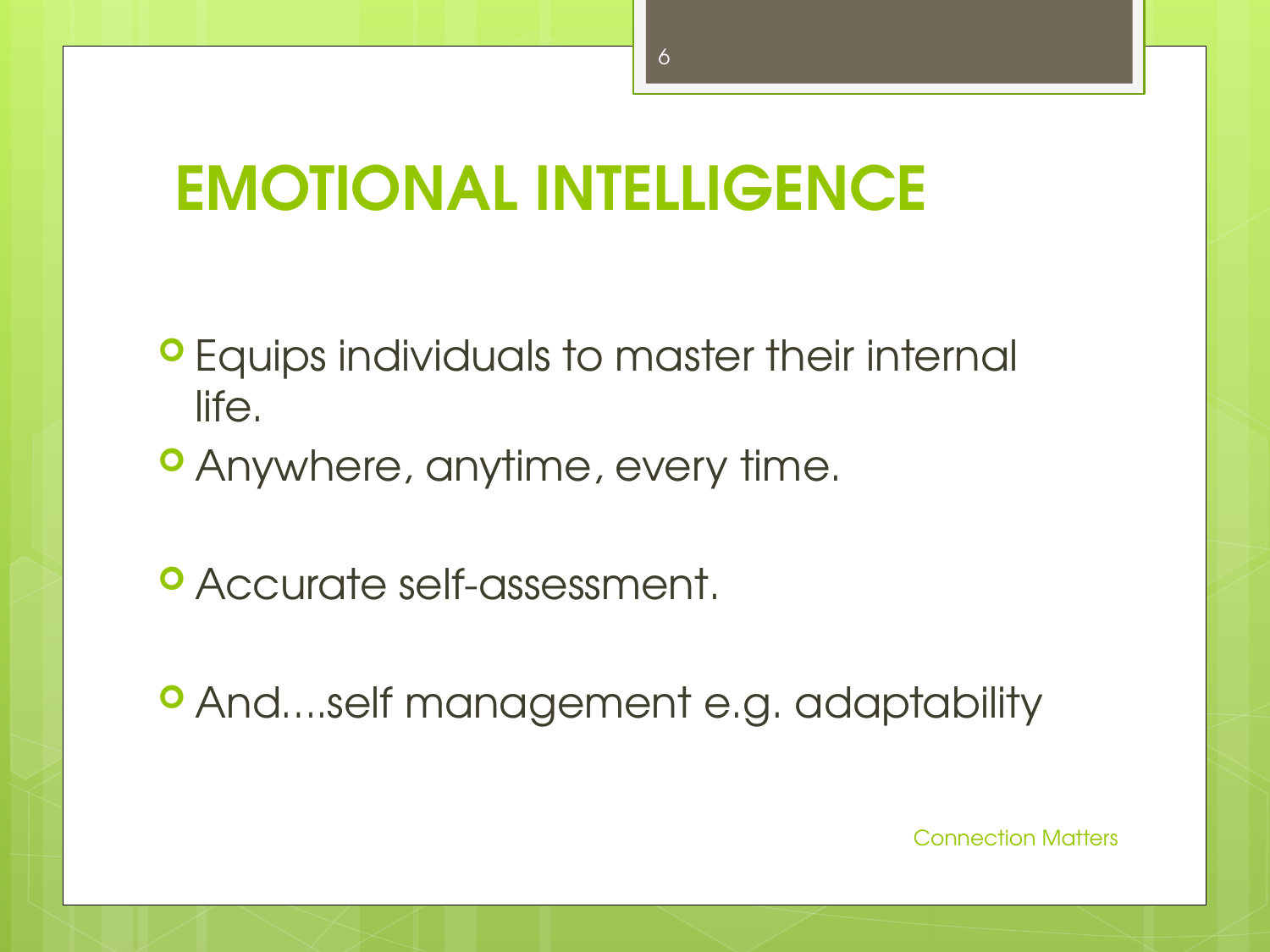

6
# EMOTIONAL INTELLIGENCE
Equips individuals to master their internal life.
Anywhere, anytime, every time.

Accurate self-assessment.

And….self management e.g. adaptability
Connection Matters